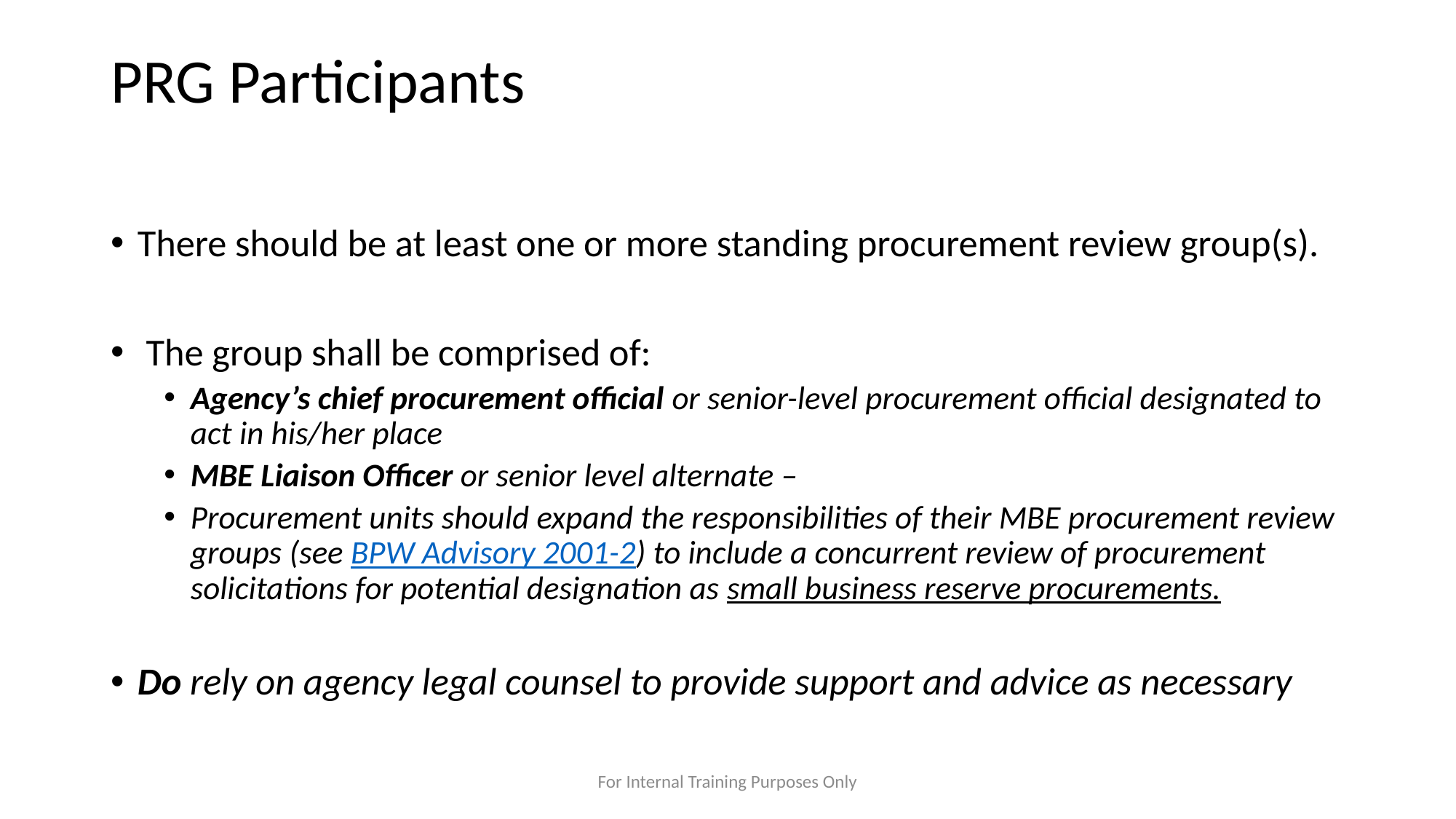

# PRG Participants
There should be at least one or more standing procurement review group(s).

 The group shall be comprised of:
Agency’s chief procurement official or senior-level procurement official designated to act in his/her place
MBE Liaison Officer or senior level alternate –
Procurement units should expand the responsibilities of their MBE procurement review groups (see BPW Advisory 2001-2) to include a concurrent review of procurement solicitations for potential designation as small business reserve procurements.

Do rely on agency legal counsel to provide support and advice as necessary

For Internal Training Purposes Only